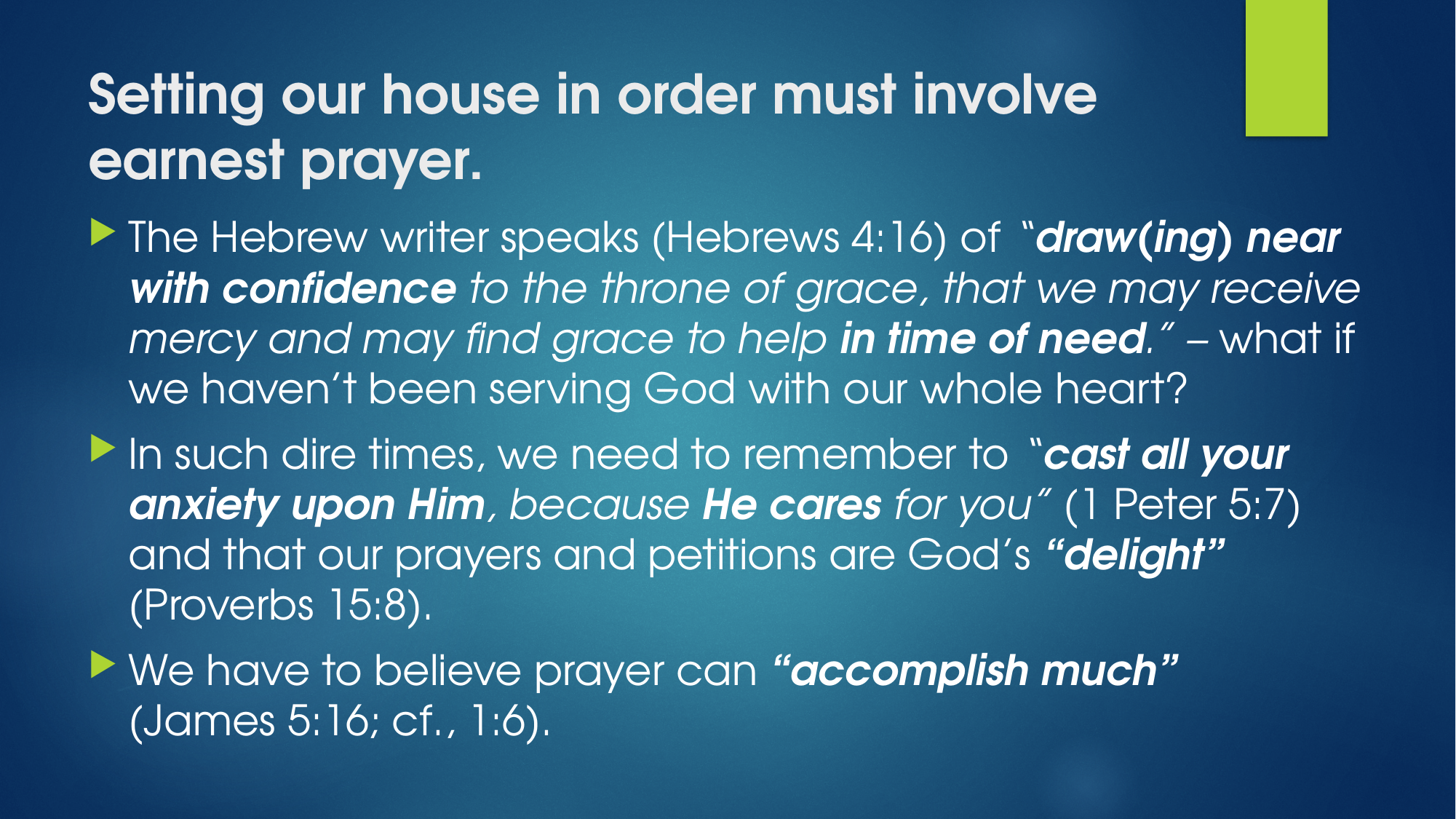

# Setting our house in order must involve earnest prayer.
The Hebrew writer speaks (Hebrews 4:16) of “draw(ing) near with confidence to the throne of grace, that we may receive mercy and may find grace to help in time of need.” – what if we haven’t been serving God with our whole heart?
In such dire times, we need to remember to “cast all your anxiety upon Him, because He cares for you” (1 Peter 5:7) and that our prayers and petitions are God’s “delight” (Proverbs 15:8).
We have to believe prayer can “accomplish much”
(James 5:16; cf., 1:6).